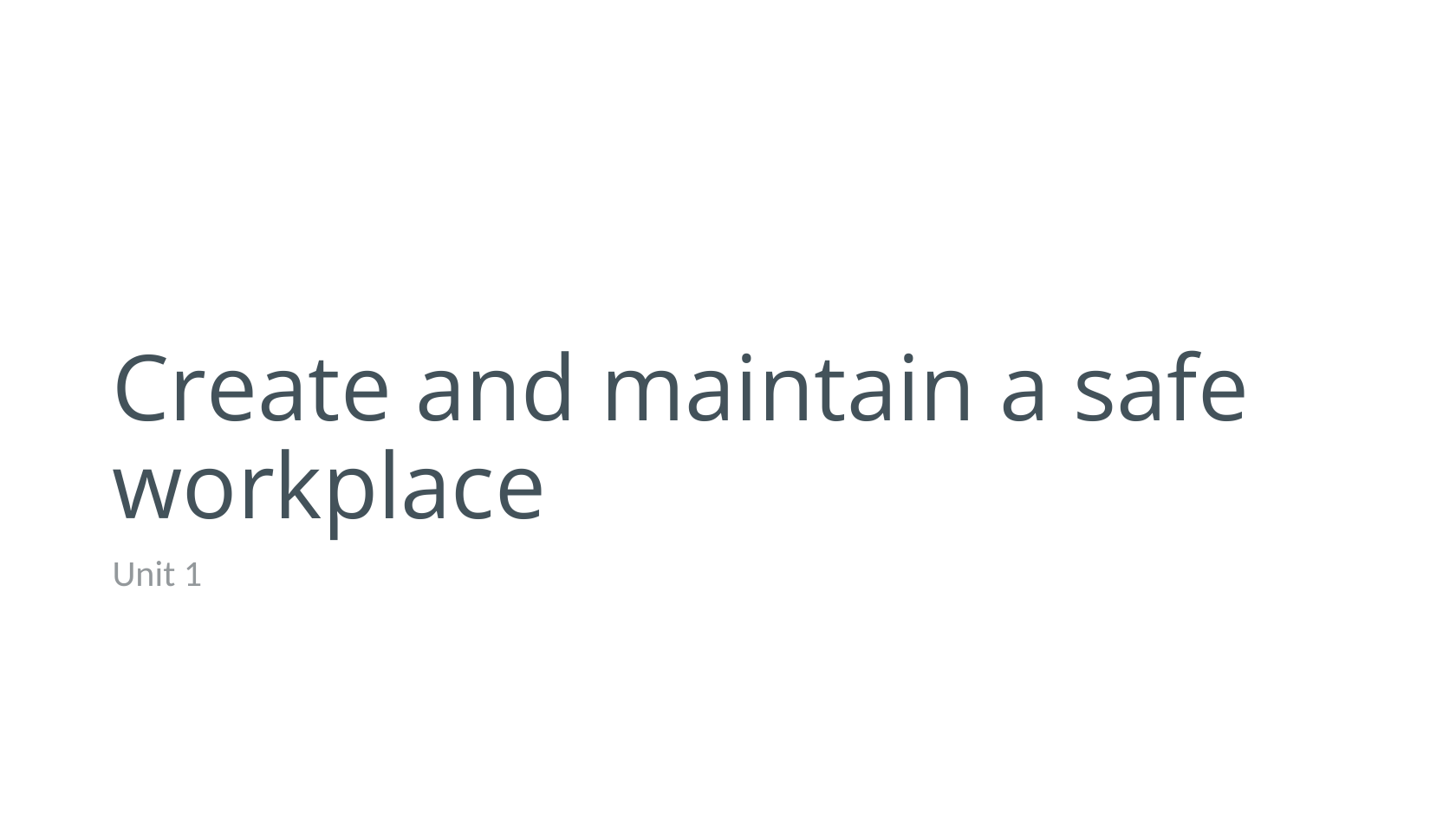

# Create and maintain a safe workplace
Unit 1